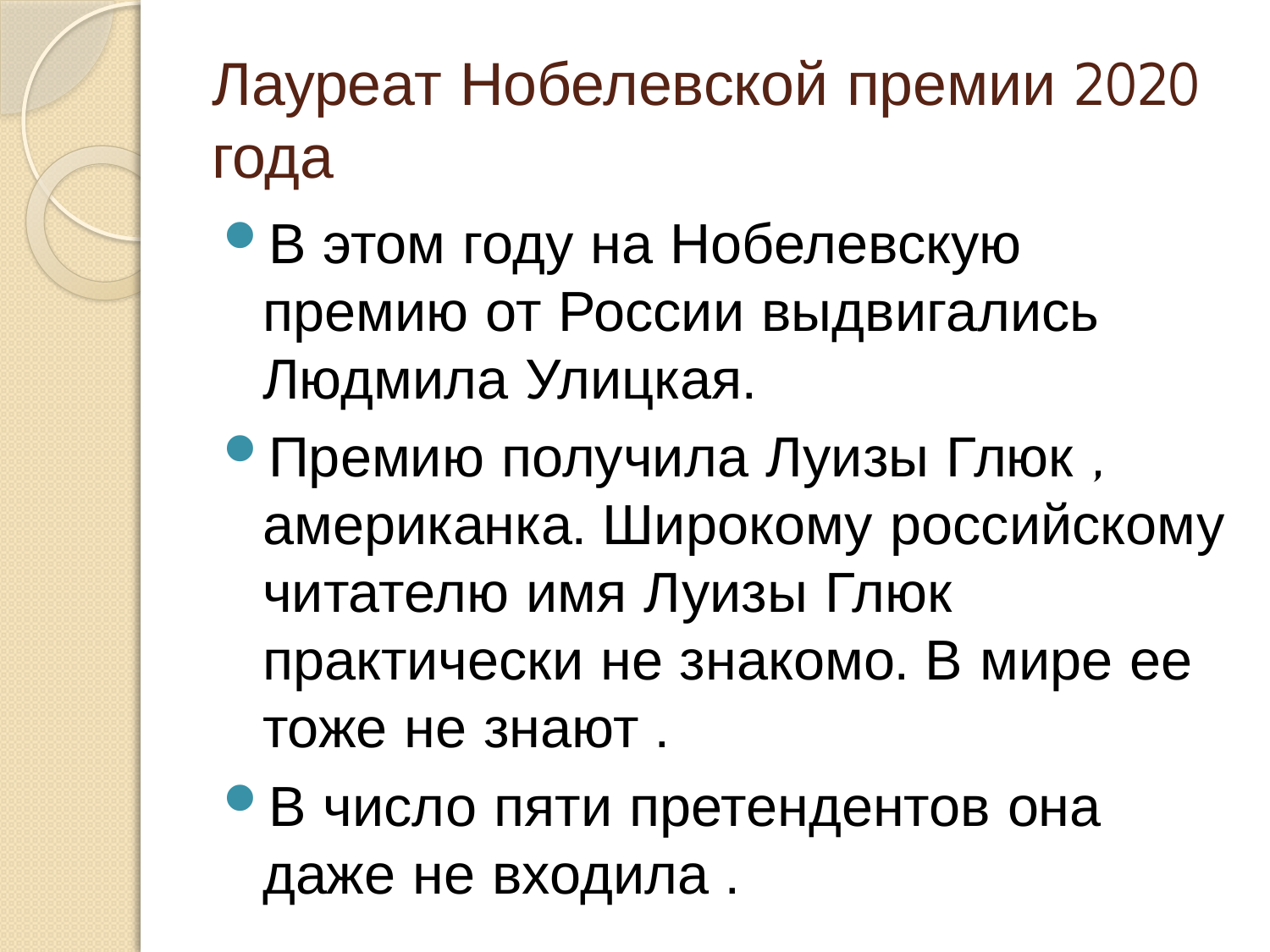

# Лауреат Нобелевской премии 2020 года
В этом году на Нобелевскую премию от России выдвигались Людмила Улицкая.
Премию получила Луизы Глюк , американка. Широкому российскому читателю имя Луизы Глюк практически не знакомо. В мире ее тоже не знают .
В число пяти претендентов она даже не входила .